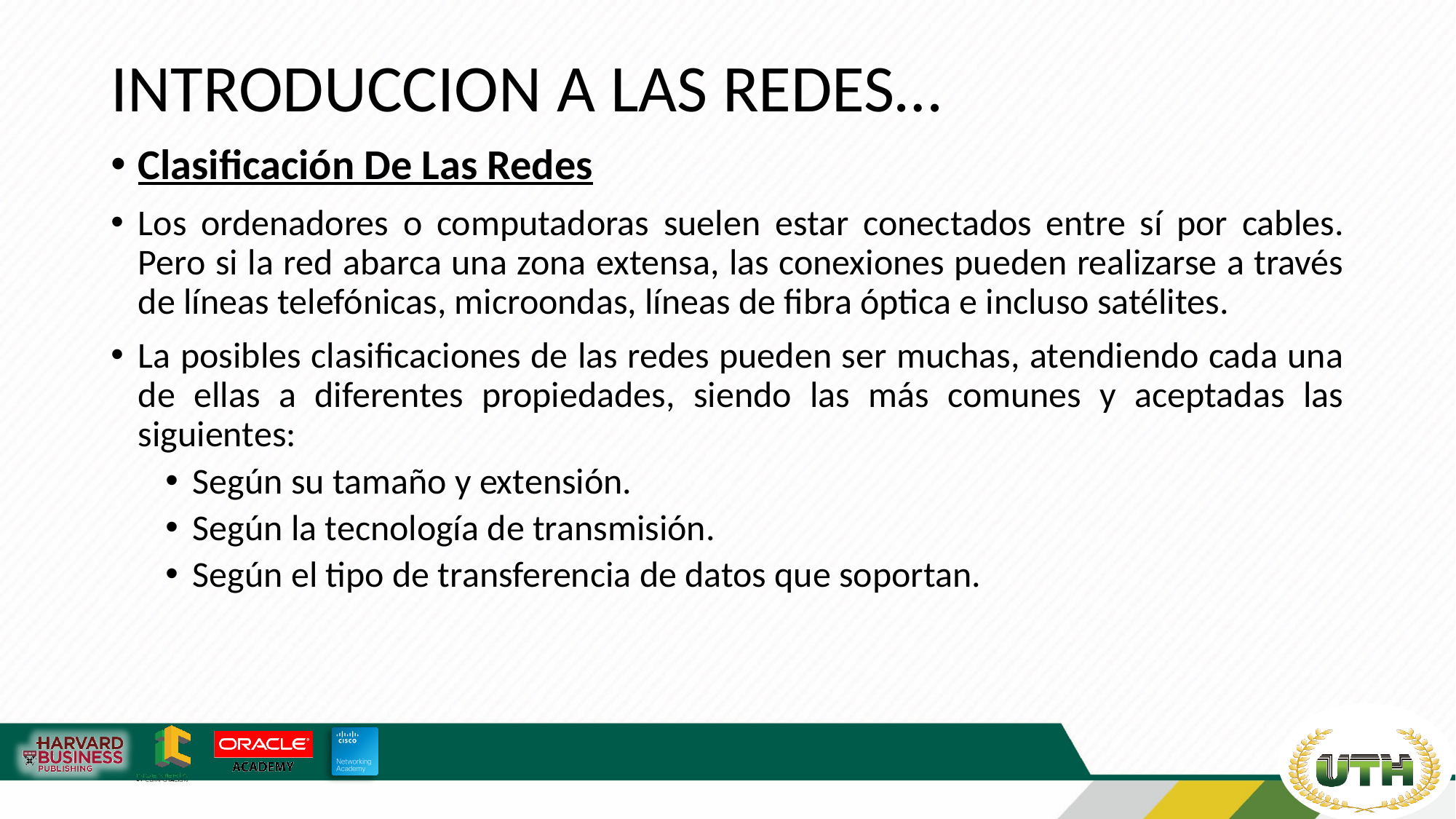

# INTRODUCCION A LAS REDES…
Clasificación De Las Redes
Los ordenadores o computadoras suelen estar conectados entre sí por cables. Pero si la red abarca una zona extensa, las conexiones pueden realizarse a través de líneas telefónicas, microondas, líneas de fibra óptica e incluso satélites.
La posibles clasificaciones de las redes pueden ser muchas, atendiendo cada una de ellas a diferentes propiedades, siendo las más comunes y aceptadas las siguientes:
Según su tamaño y extensión.
Según la tecnología de transmisión.
Según el tipo de transferencia de datos que soportan.